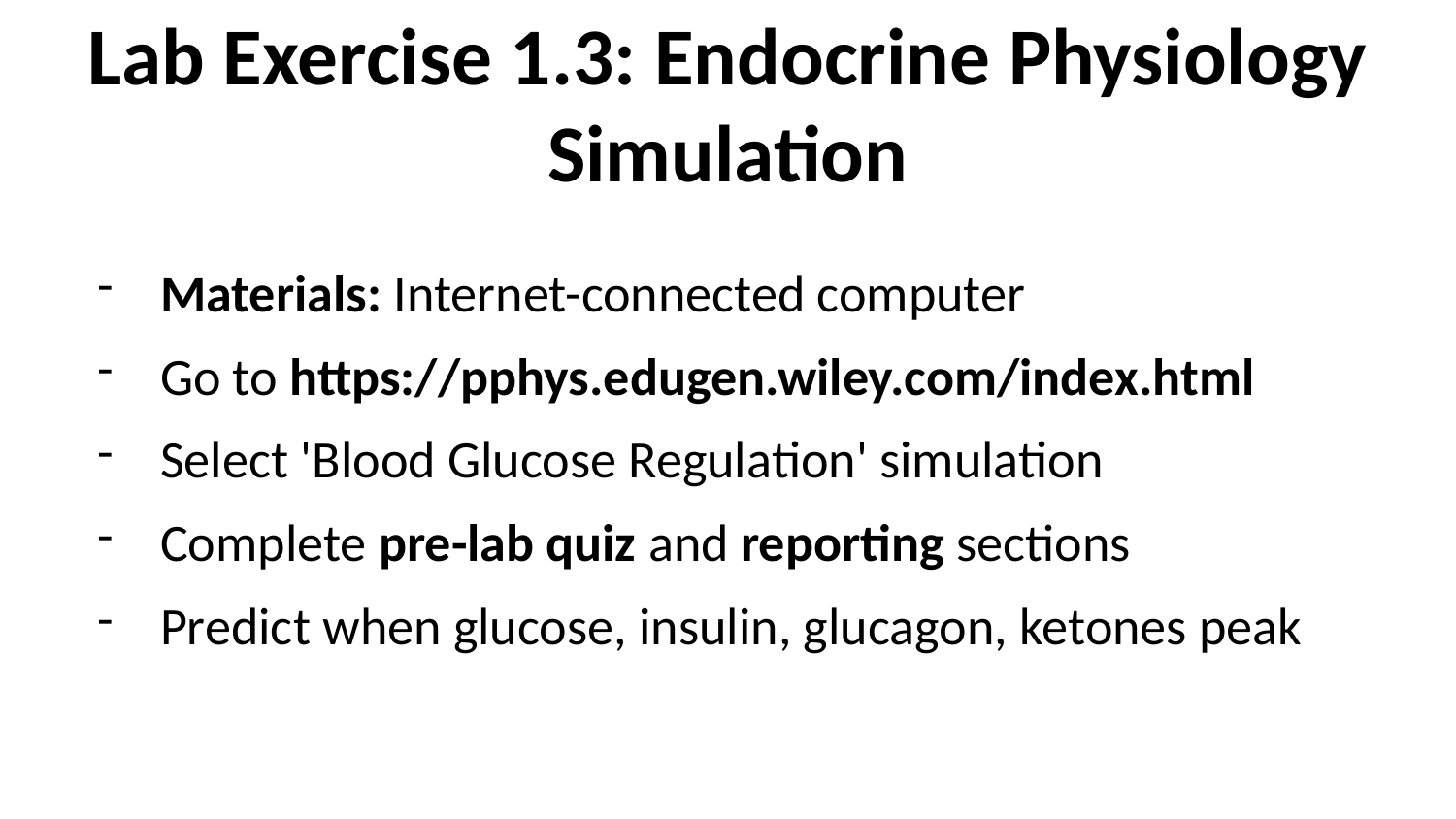

# Lab Exercise 1.3: Endocrine Physiology Simulation
Materials: Internet-connected computer
Go to https://pphys.edugen.wiley.com/index.html
Select 'Blood Glucose Regulation' simulation
Complete pre-lab quiz and reporting sections
Predict when glucose, insulin, glucagon, ketones peak